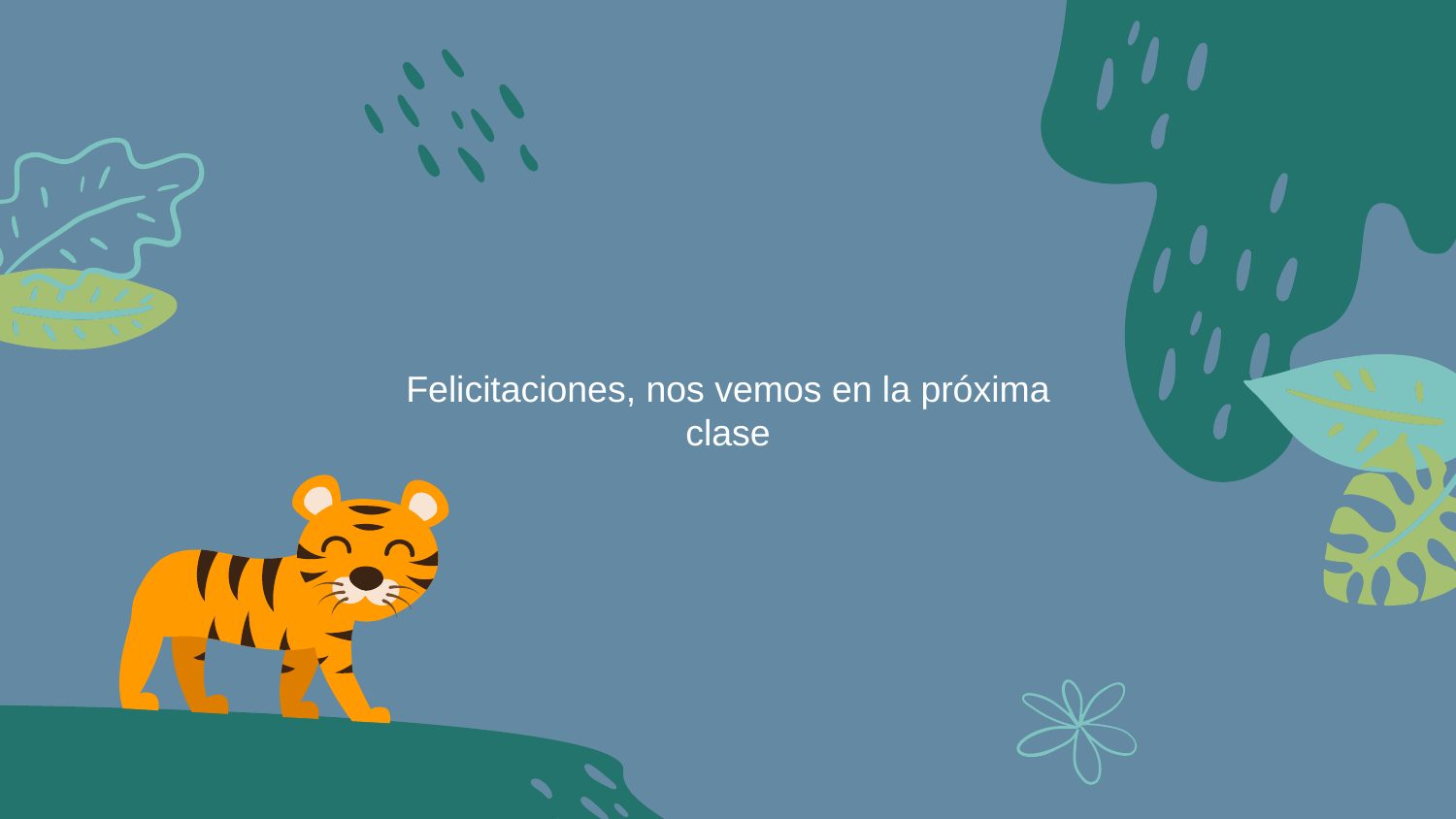

# Felicitaciones, nos vemos en la próxima clase